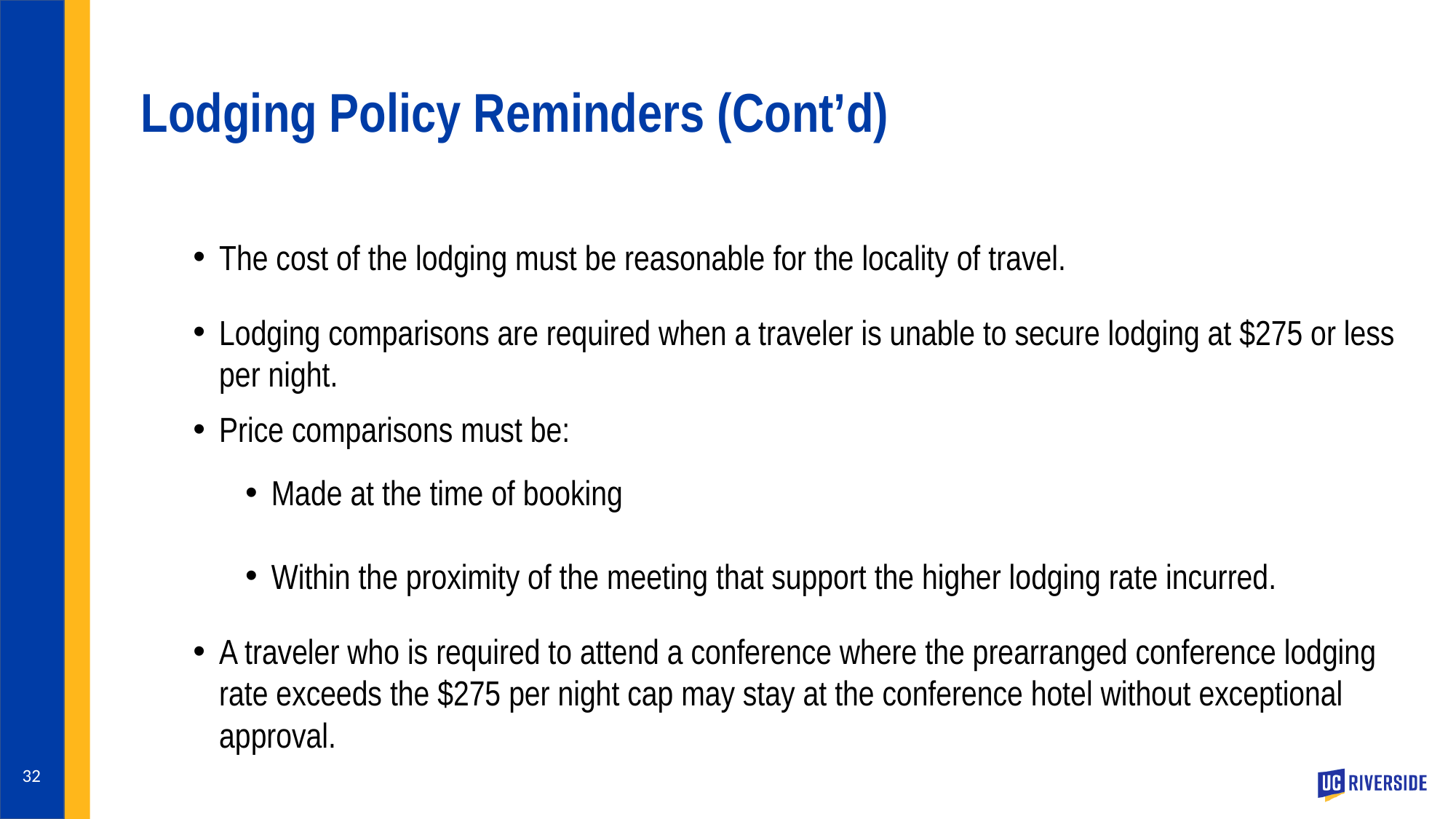

# Lodging Policy Reminders (Cont’d)

The cost of the lodging must be reasonable for the locality of travel.
Lodging comparisons are required when a traveler is unable to secure lodging at $275 or less per night.
Price comparisons must be:
Made at the time of booking
Within the proximity of the meeting that support the higher lodging rate incurred.
A traveler who is required to attend a conference where the prearranged conference lodging rate exceeds the $275 per night cap may stay at the conference hotel without exceptional approval.

32